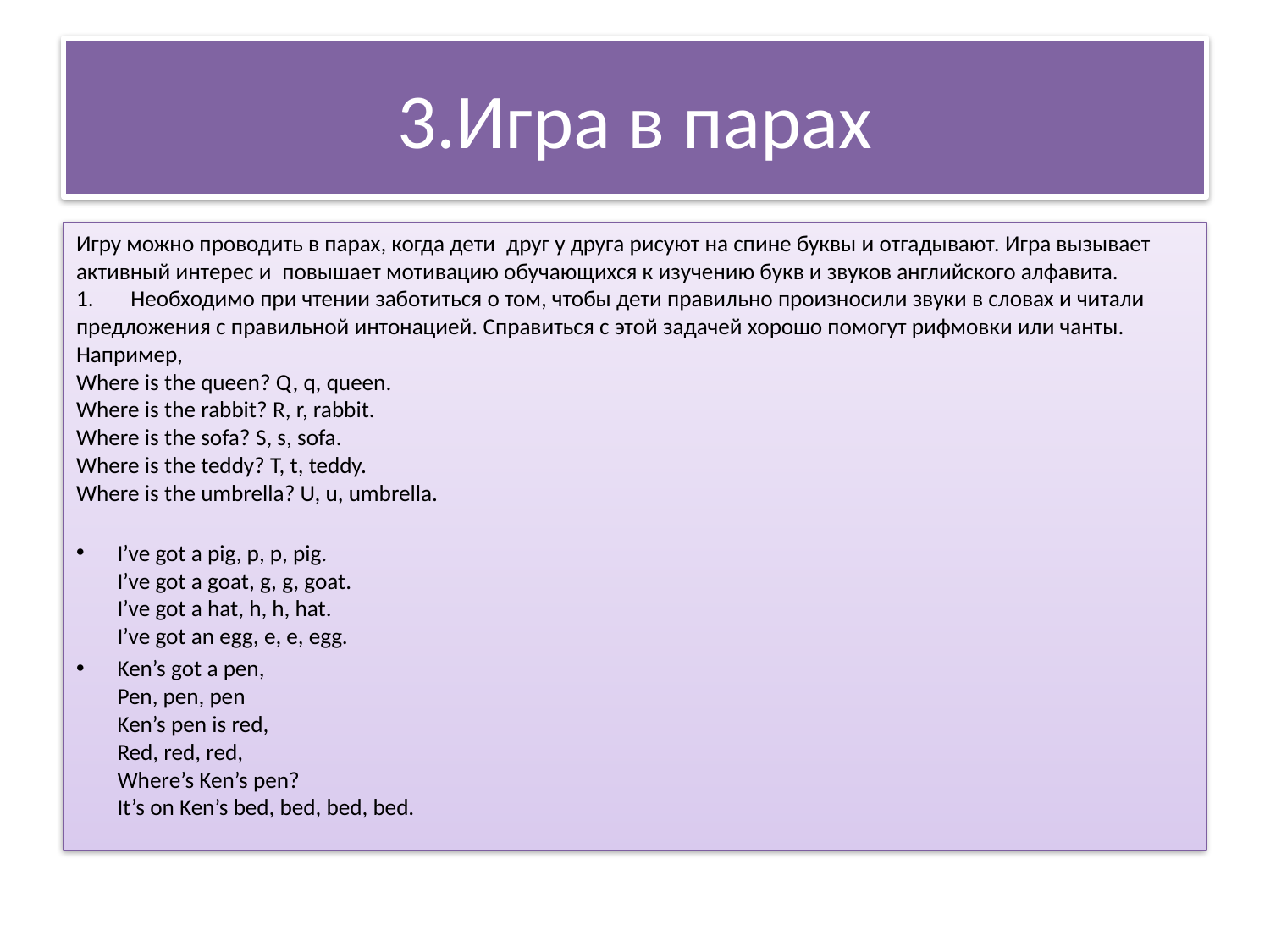

# 3.Игра в парах
Игру можно проводить в парах, когда дети  друг у друга рисуют на спине буквы и отгадывают. Игра вызывает активный интерес и  повышает мотивацию обучающихся к изучению букв и звуков английского алфавита.
1.       Необходимо при чтении заботиться о том, чтобы дети правильно произносили звуки в словах и читали предложения с правильной интонацией. Справиться с этой задачей хорошо помогут рифмовки или чанты. Например,
Where is the queen? Q, q, queen.                
Where is the rabbit? R, r, rabbit.               
Where is the sofa? S, s, sofa.                
Where is the teddy? T, t, teddy.
Where is the umbrella? U, u, umbrella.
I’ve got a pig, p, p, pig.
I’ve got a goat, g, g, goat.
I’ve got a hat, h, h, hat.
I’ve got an egg, e, e, egg.
Ken’s got a pen, 
Pen, pen, pen 
Ken’s pen is red,                                   
Red, red, red,                                       
Where’s Ken’s pen?
It’s on Ken’s bed, bed, bed, bed.